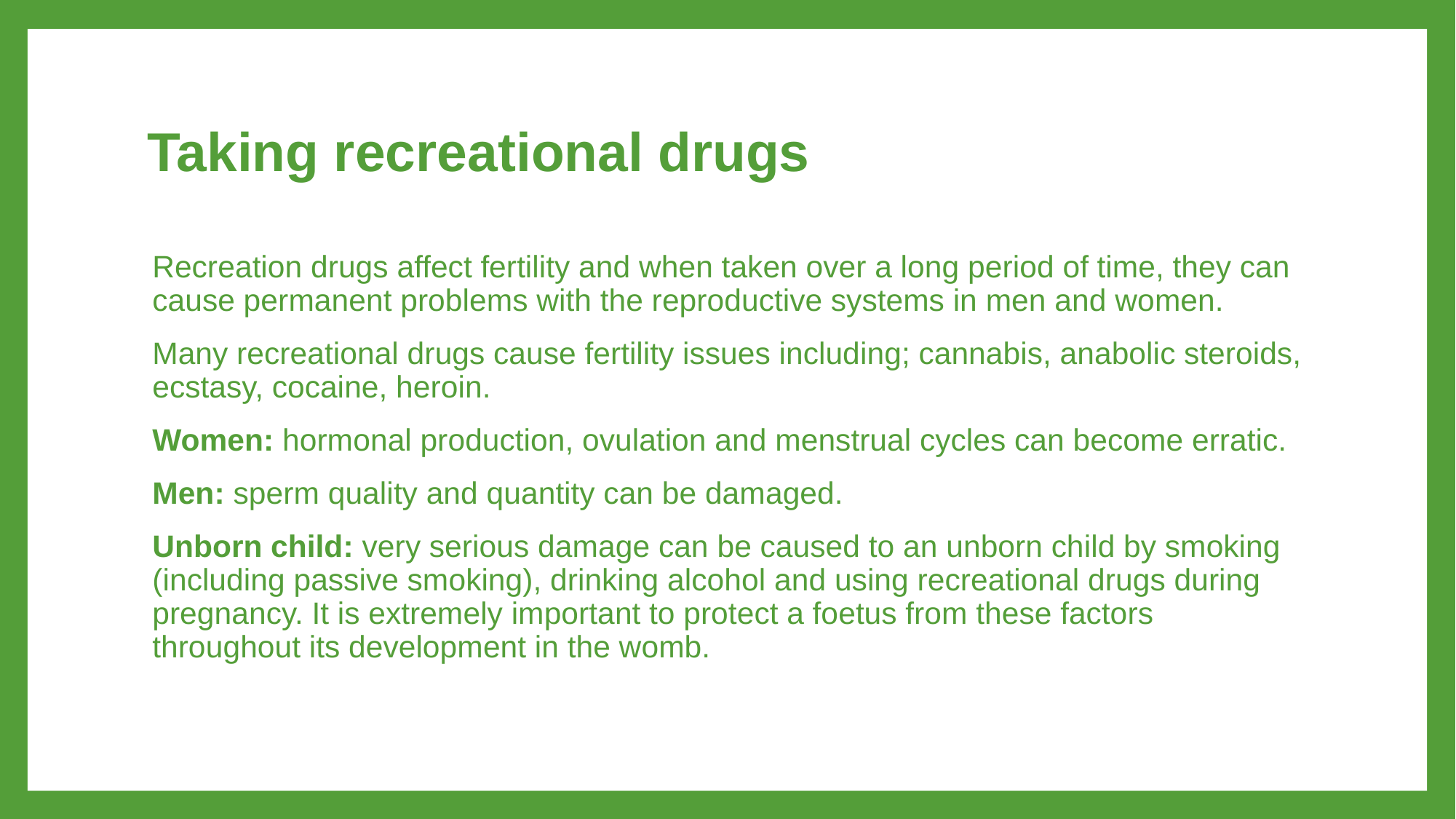

# Taking recreational drugs
Recreation drugs affect fertility and when taken over a long period of time, they can cause permanent problems with the reproductive systems in men and women.
Many recreational drugs cause fertility issues including; cannabis, anabolic steroids, ecstasy, cocaine, heroin.
Women: hormonal production, ovulation and menstrual cycles can become erratic.
Men: sperm quality and quantity can be damaged.
Unborn child: very serious damage can be caused to an unborn child by smoking (including passive smoking), drinking alcohol and using recreational drugs during pregnancy. It is extremely important to protect a foetus from these factors throughout its development in the womb.